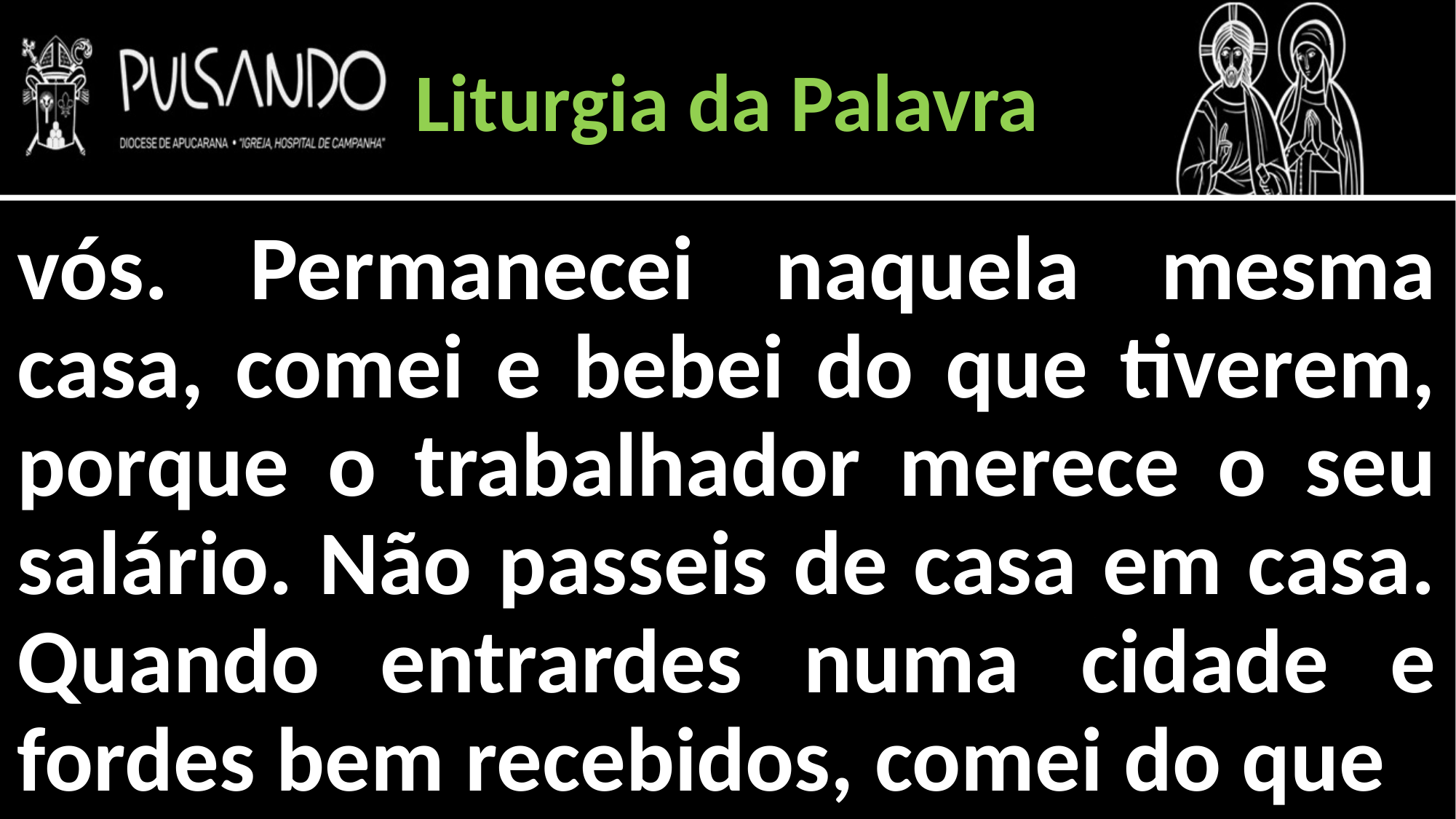

Liturgia da Palavra
vós. Permanecei naquela mesma casa, comei e bebei do que tiverem, porque o trabalhador merece o seu salário. Não passeis de casa em casa. Quando entrardes numa cidade e fordes bem recebidos, comei do que